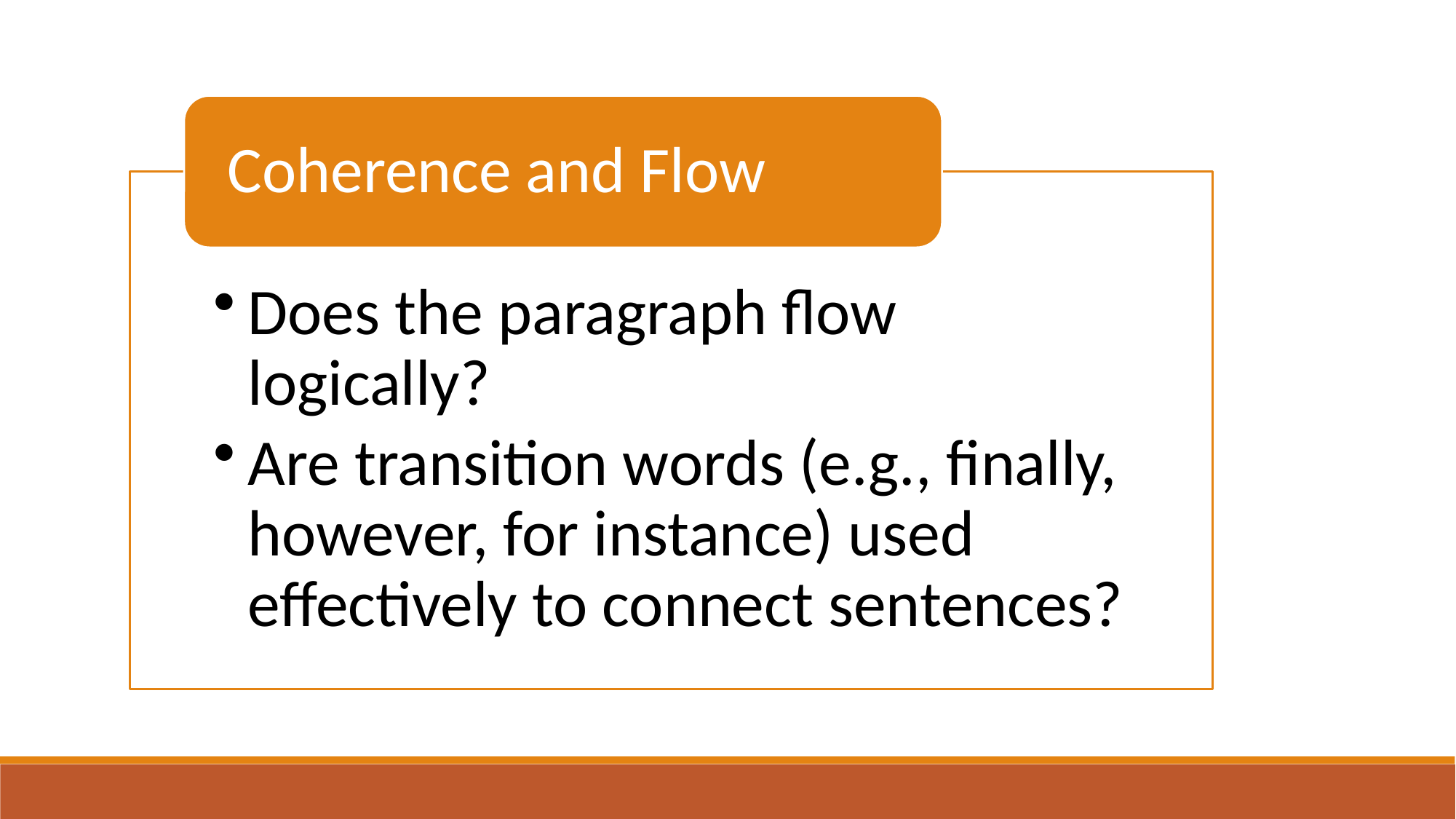

Does the paragraph flow logically?
Are transition words (e.g., finally, however, for instance) used effectively to connect sentences?
Coherence and Flow